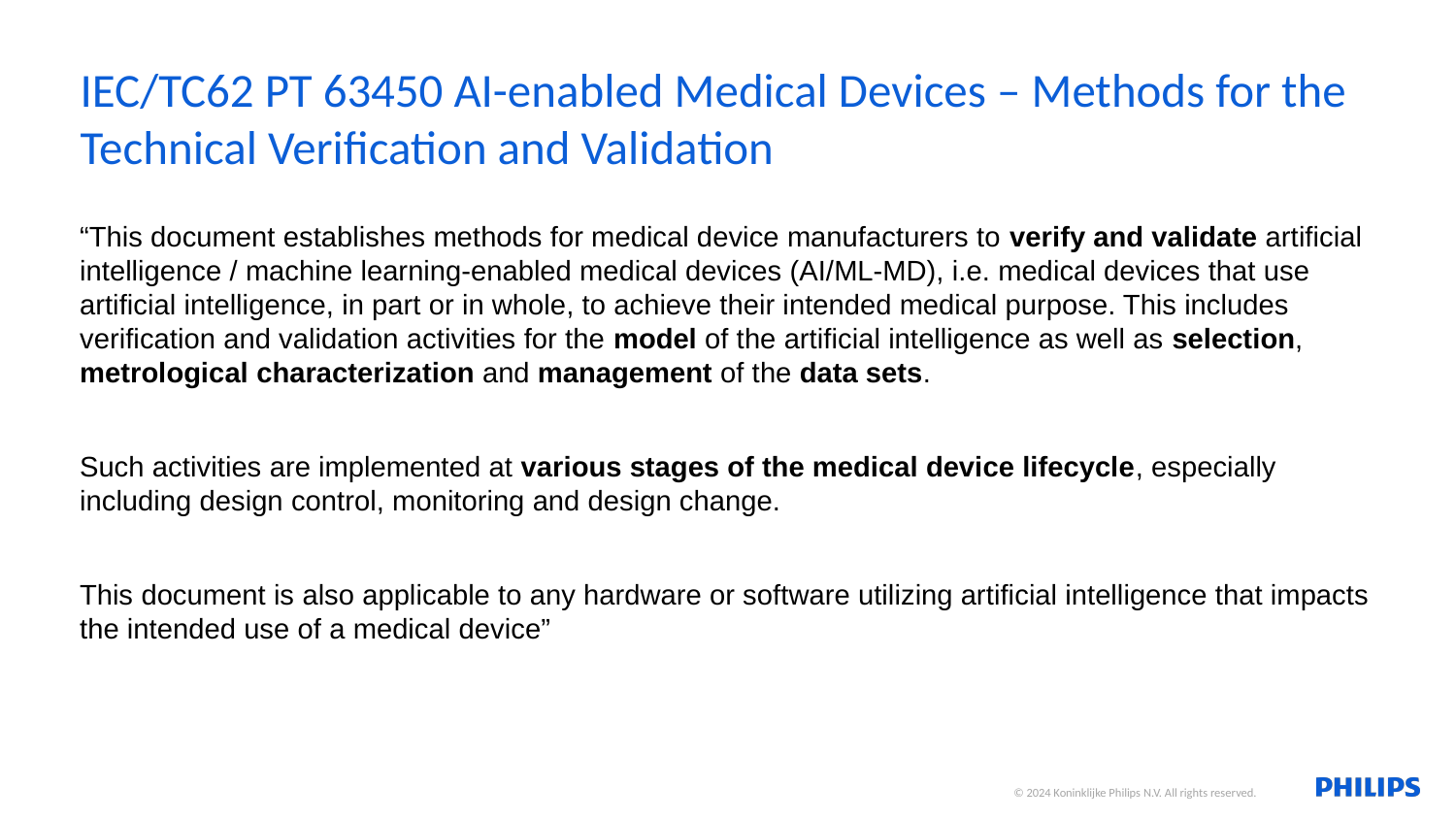

# IEC/TC62 PT 63450 AI-enabled Medical Devices – Methods for the Technical Verification and Validation
“This document establishes methods for medical device manufacturers to verify and validate artificial intelligence / machine learning-enabled medical devices (AI/ML-MD), i.e. medical devices that use artificial intelligence, in part or in whole, to achieve their intended medical purpose. This includes verification and validation activities for the model of the artificial intelligence as well as selection,
metrological characterization and management of the data sets.
Such activities are implemented at various stages of the medical device lifecycle, especially including design control, monitoring and design change.
This document is also applicable to any hardware or software utilizing artificial intelligence that impacts the intended use of a medical device”